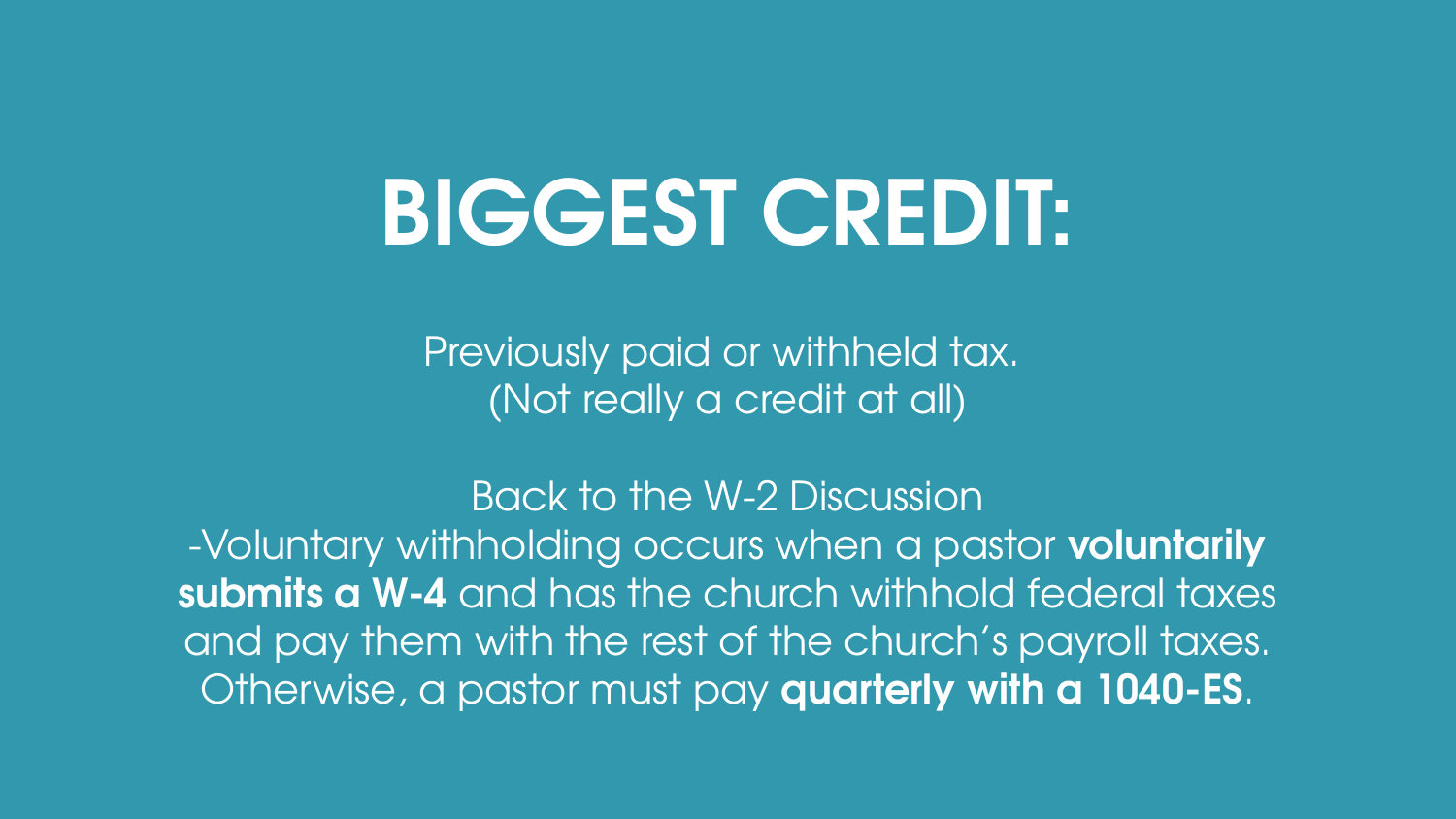

# BIGGEST CREDIT:
Previously paid or withheld tax.
(Not really a credit at all)

Back to the W-2 Discussion
-Voluntary withholding occurs when a pastor voluntarily submits a W-4 and has the church withhold federal taxes and pay them with the rest of the church’s payroll taxes.
Otherwise, a pastor must pay quarterly with a 1040-ES.